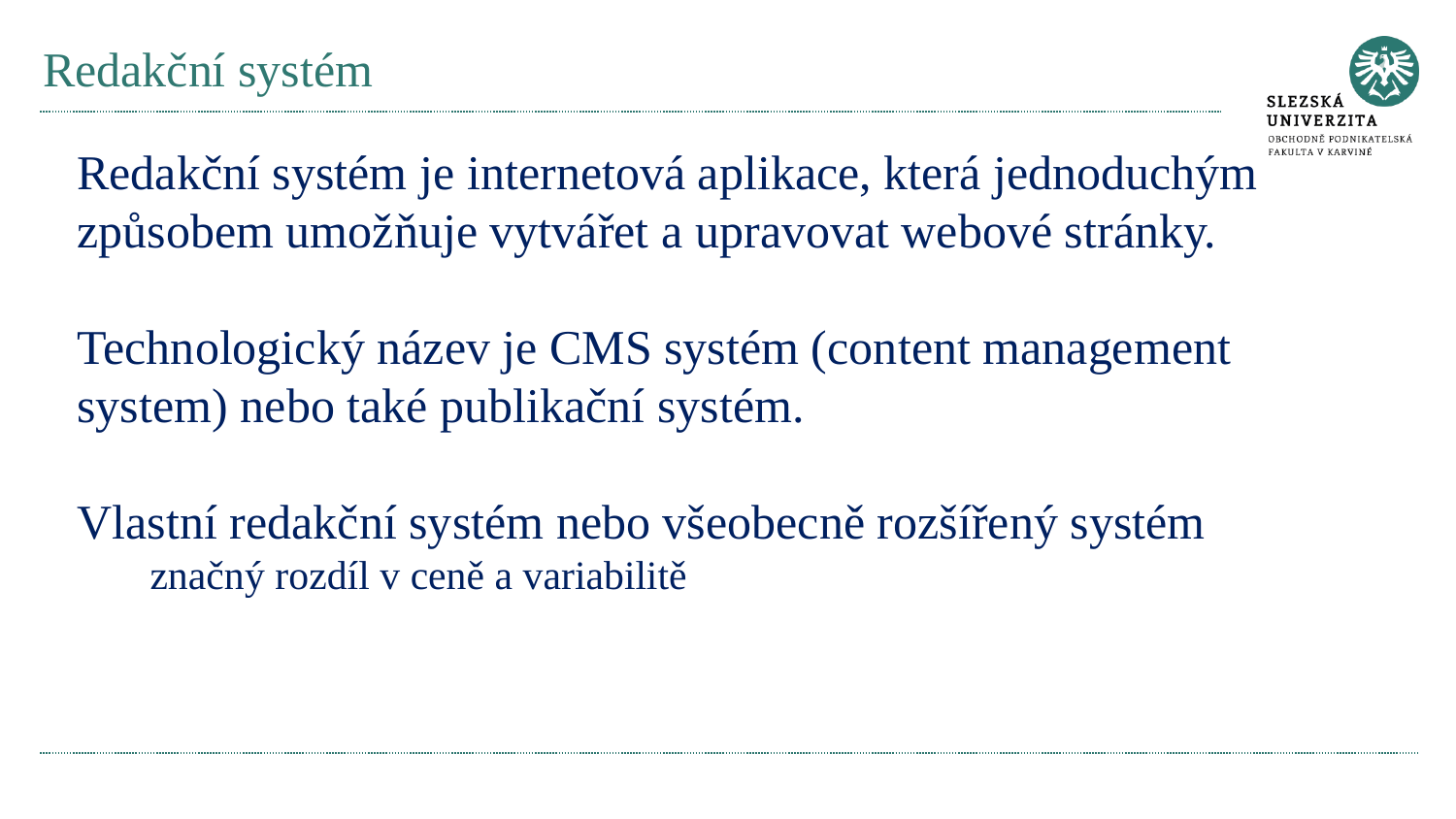

# Redakční systém
Redakční systém je internetová aplikace, která jednoduchým způsobem umožňuje vytvářet a upravovat webové stránky.

Technologický název je CMS systém (content management system) nebo také publikační systém.

Vlastní redakční systém nebo všeobecně rozšířený systém
značný rozdíl v ceně a variabilitě